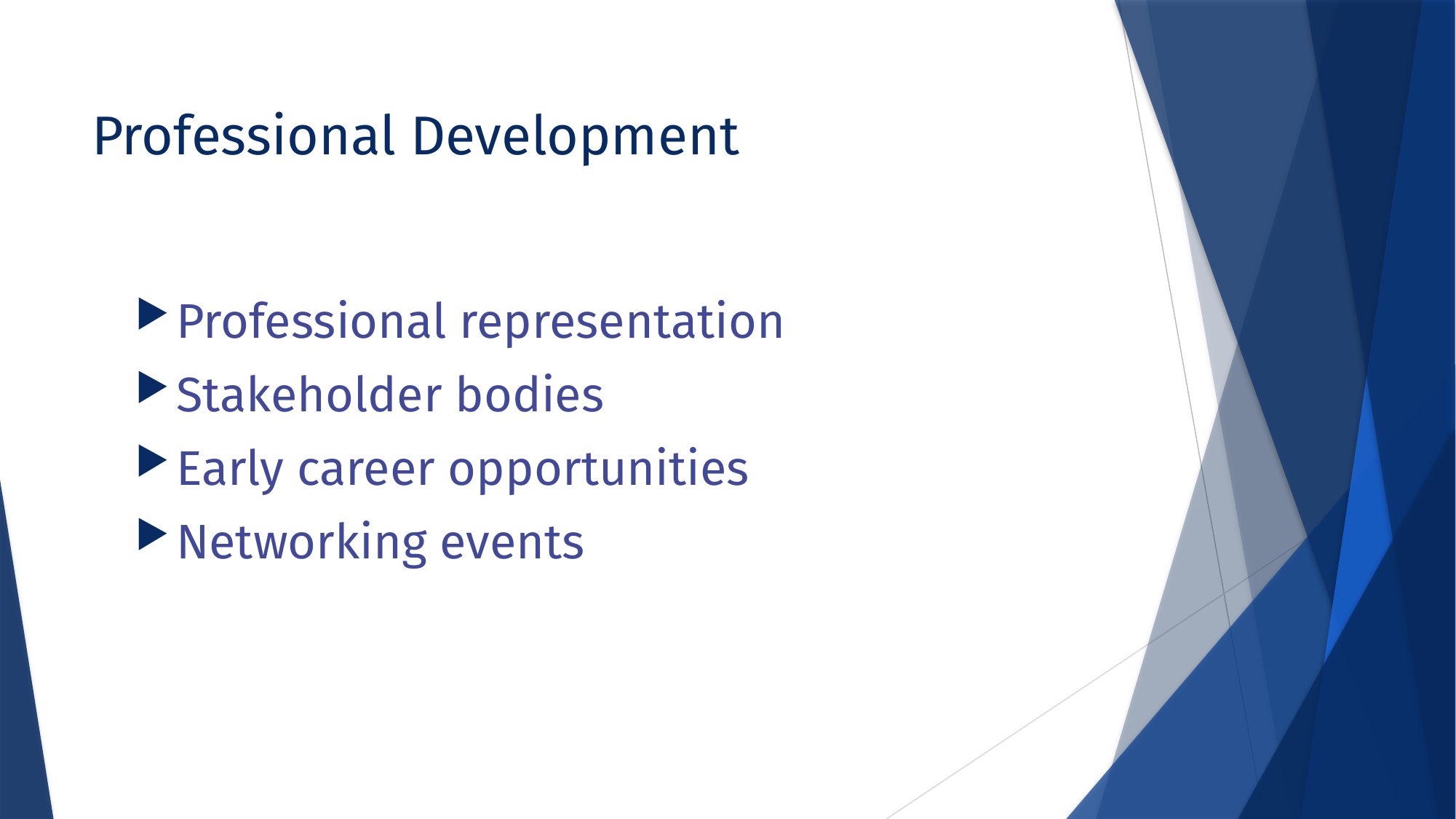

# Professional Development
Professional representation
Stakeholder bodies
Early career opportunities
Networking events